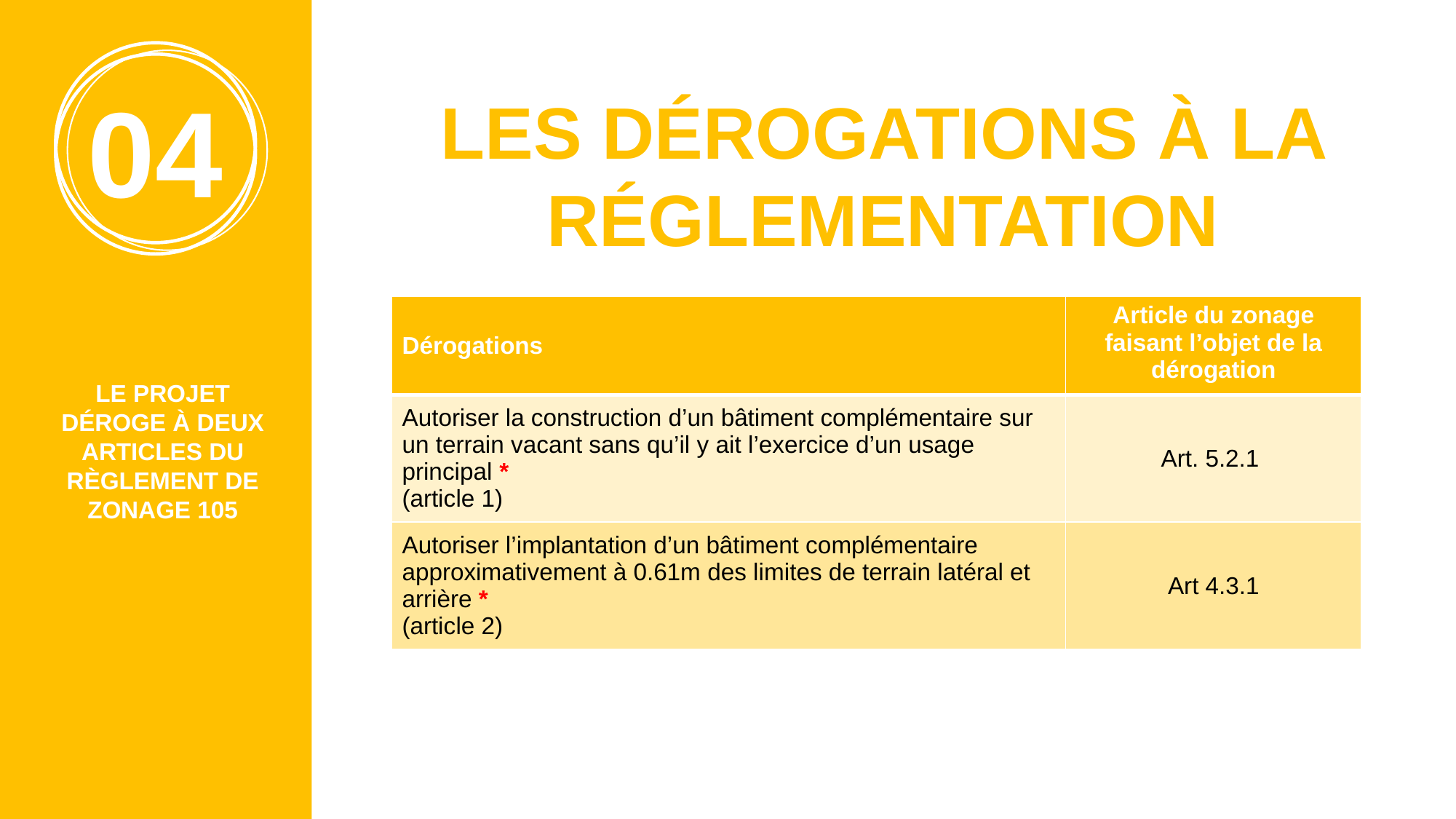

04
LES DÉROGATIONS À LA RÉGLEMENTATION
| Dérogations | Article du zonage faisant l’objet de la dérogation |
| --- | --- |
| Autoriser la construction d’un bâtiment complémentaire sur un terrain vacant sans qu’il y ait l’exercice d’un usage principal \* (article 1) | Art. 5.2.1 |
| Autoriser l’implantation d’un bâtiment complémentaire approximativement à 0.61m des limites de terrain latéral et arrière \* (article 2) | Art 4.3.1 |

LE PROJET DÉROGE À DEUX ARTICLES DU RÈGLEMENT DE ZONAGE 105